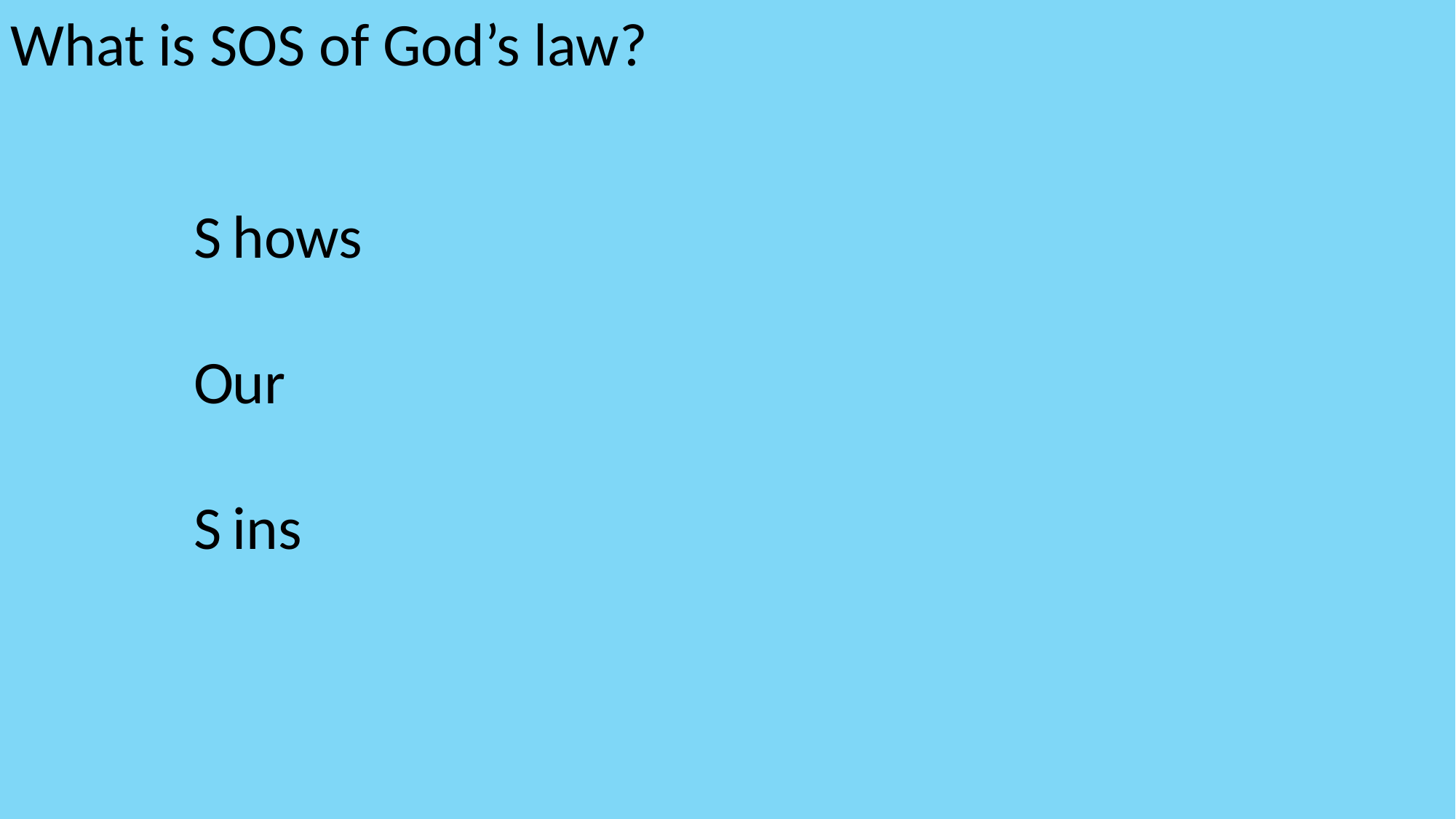

What is SOS of God’s law?
hows

ur

ins
S

O

S